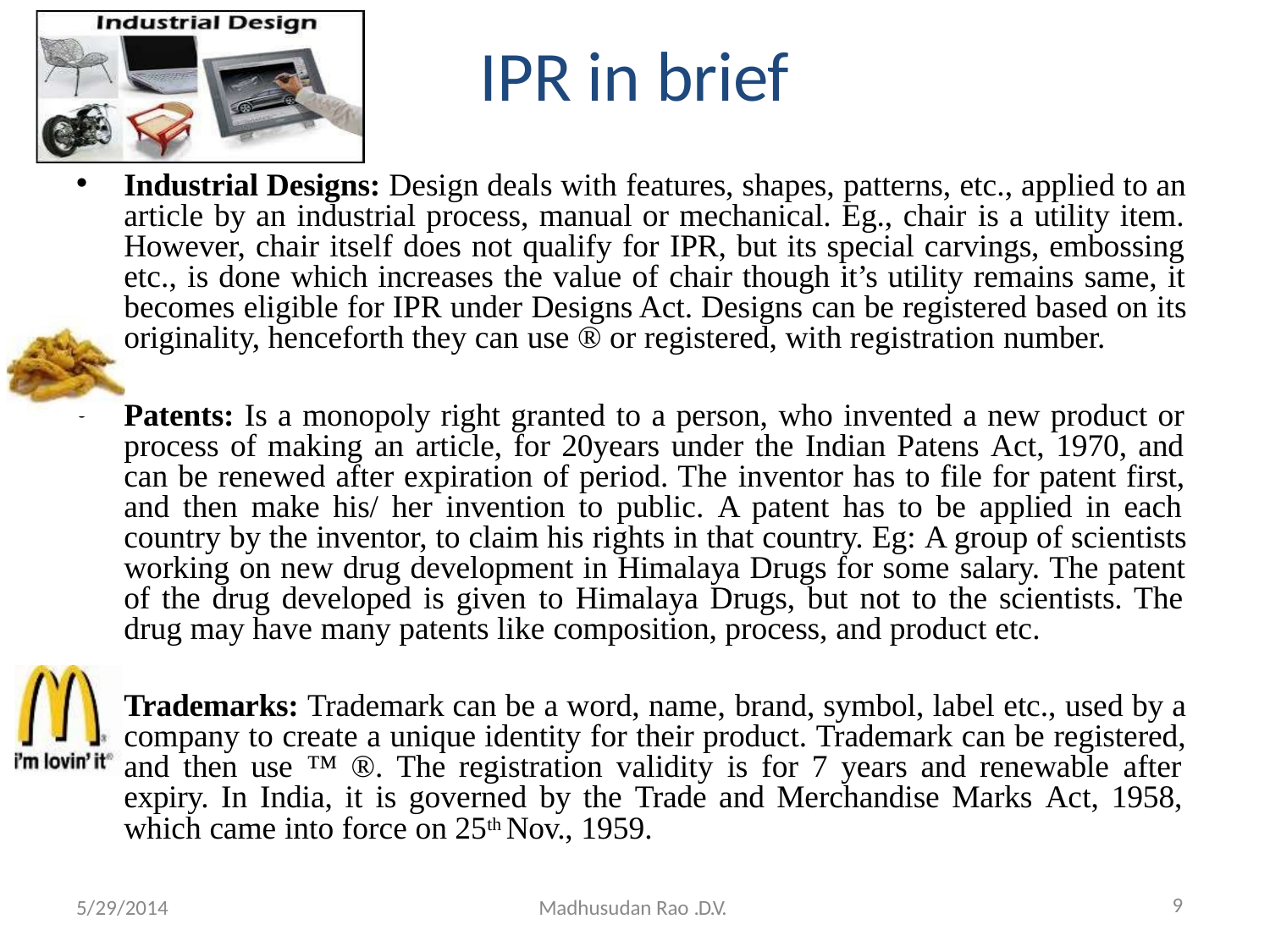

# IPR in brief
Industrial Designs: Design deals with features, shapes, patterns, etc., applied to an  article by an industrial process, manual or mechanical. Eg., chair is a utility item.  However, chair itself does not qualify for IPR, but its special carvings, embossing  etc., is done which increases the value of chair though it’s utility remains same, it  becomes eligible for IPR under Designs Act. Designs can be registered based on its  originality, henceforth they can use ® or registered, with registration number.

Patents: Is a monopoly right granted to a person, who invented a new product or  process of making an article, for 20years under the Indian Patens Act, 1970, and  can be renewed after expiration of period. The inventor has to file for patent first,  and then make his/ her invention to public. A patent has to be applied in each  country by the inventor, to claim his rights in that country. Eg: A group of scientists  working on new drug development in Himalaya Drugs for some salary. The patent  of the drug developed is given to Himalaya Drugs, but not to the scientists. The  drug may have many patents like composition, process, and product etc.

Trademarks: Trademark can be a word, name, brand, symbol, label etc., used by a  company to create a unique identity for their product. Trademark can be registered,  and then use ™ ®. The registration validity is for 7 years and renewable after  expiry. In India, it is governed by the Trade and Merchandise Marks Act, 1958,  which came into force on 25th Nov., 1959.

•

9
5/29/2014
Madhusudan Rao .D.V.